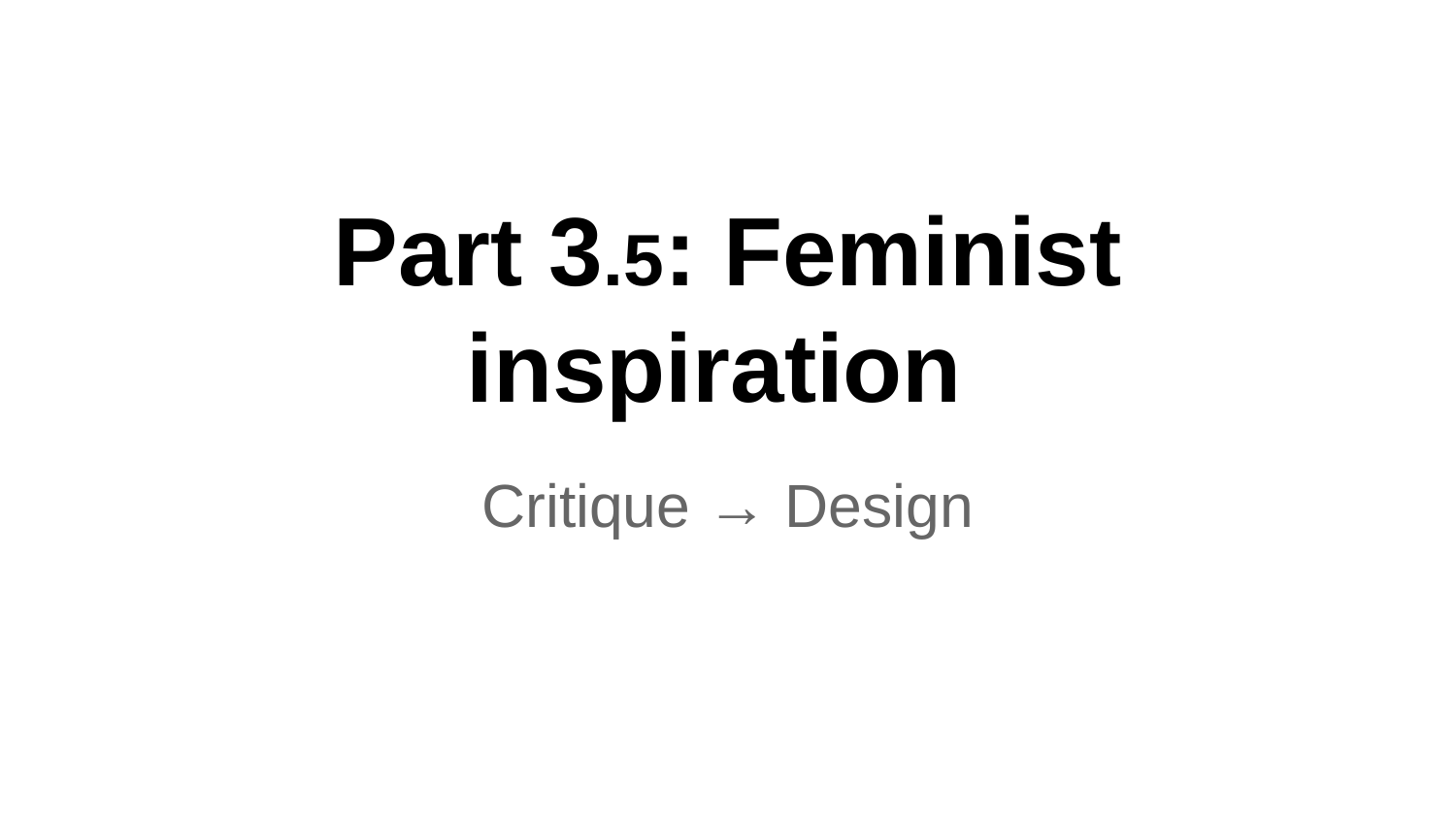

# Part 3.5: Feminist inspiration
Critique → Design